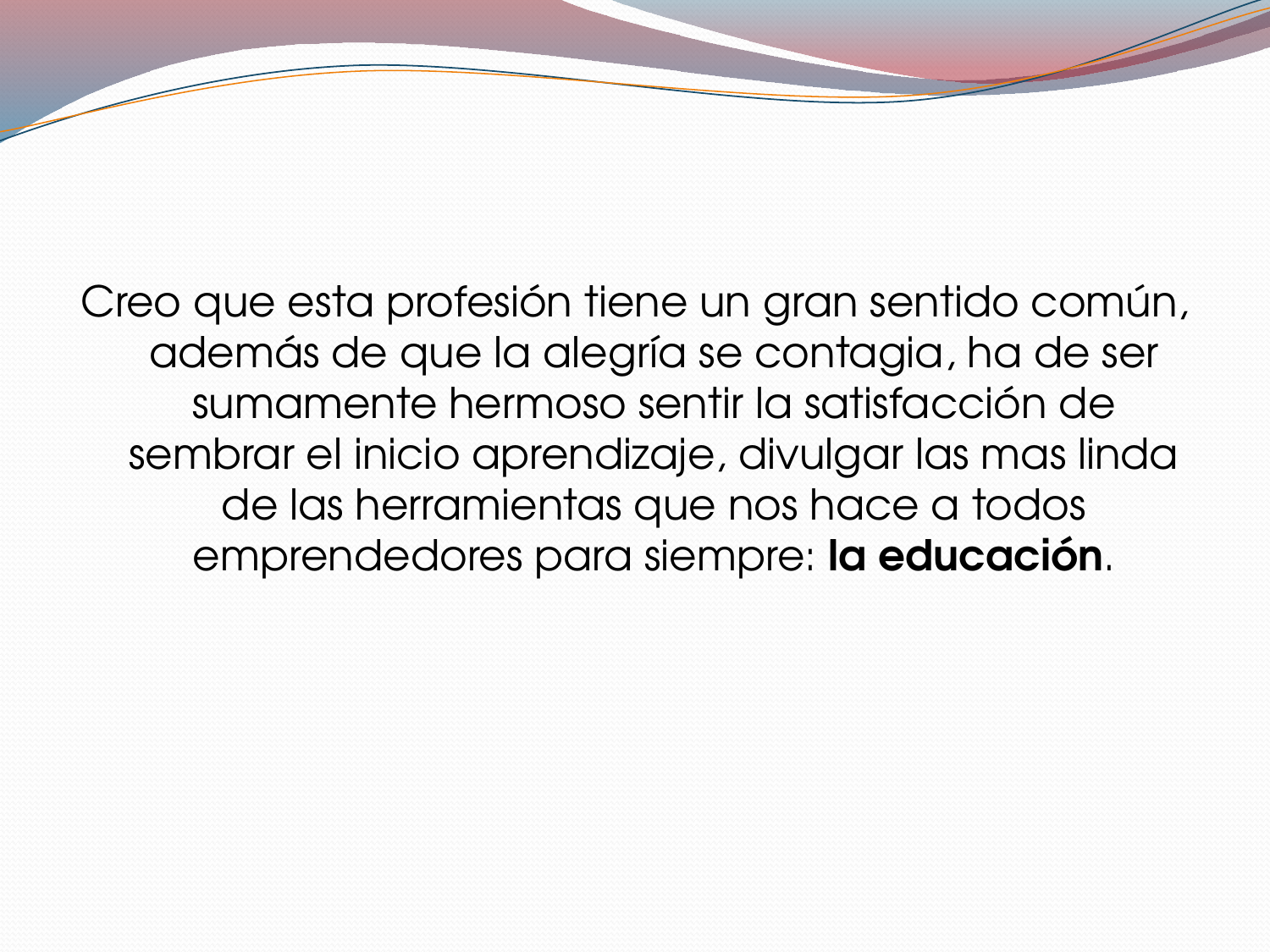

Creo que esta profesión tiene un gran sentido común, además de que la alegría se contagia, ha de ser sumamente hermoso sentir la satisfacción de sembrar el inicio aprendizaje, divulgar las mas linda de las herramientas que nos hace a todos emprendedores para siempre: la educación.